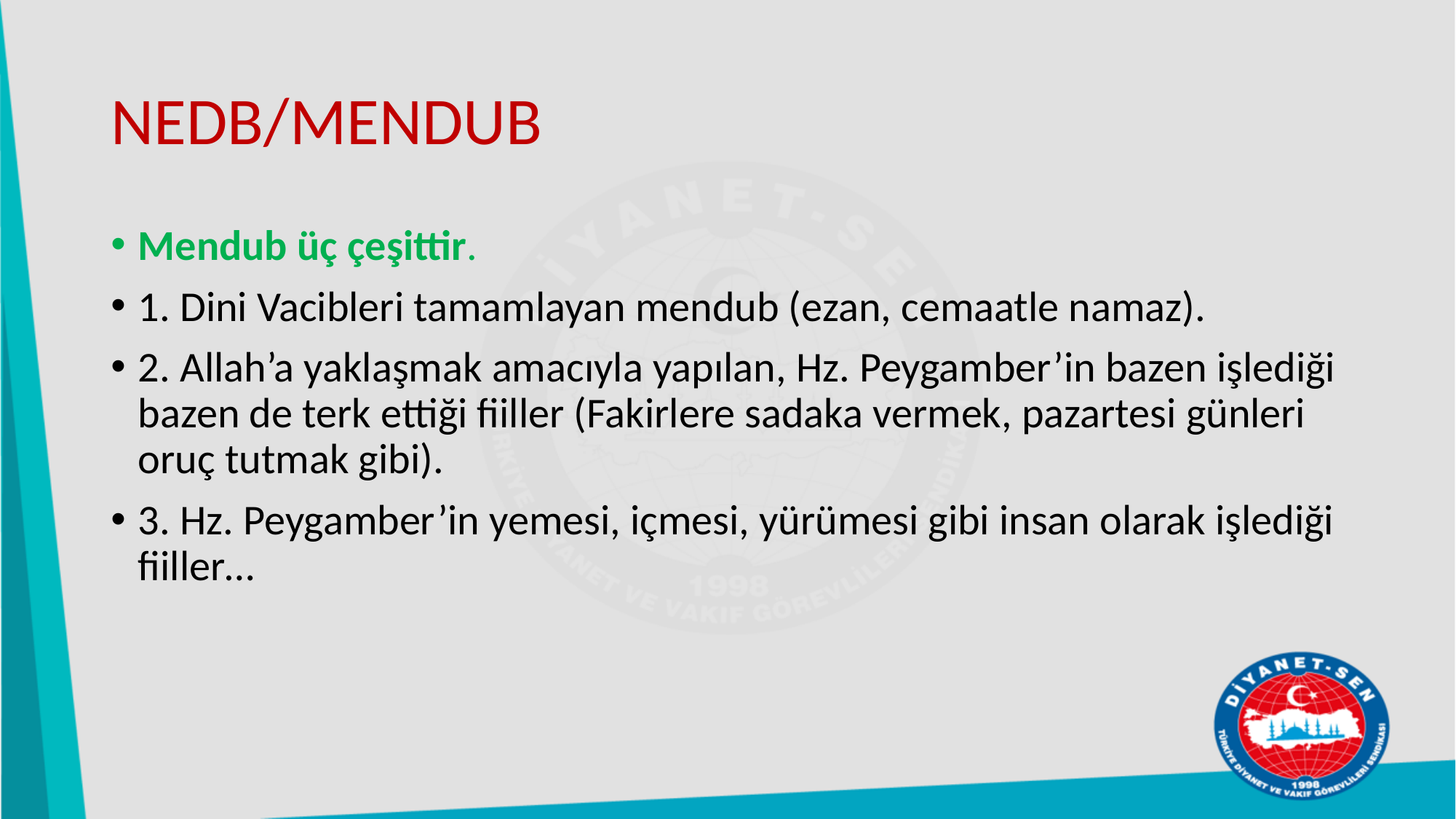

# NEDB/MENDUB
Mendub üç çeşittir.
1. Dini Vacibleri tamamlayan mendub (ezan, cemaatle namaz).
2. Allah’a yaklaşmak amacıyla yapılan, Hz. Peygamber’in bazen işlediği bazen de terk ettiği fiiller (Fakirlere sadaka vermek, pazartesi günleri oruç tutmak gibi).
3. Hz. Peygamber’in yemesi, içmesi, yürümesi gibi insan olarak işlediği fiiller…